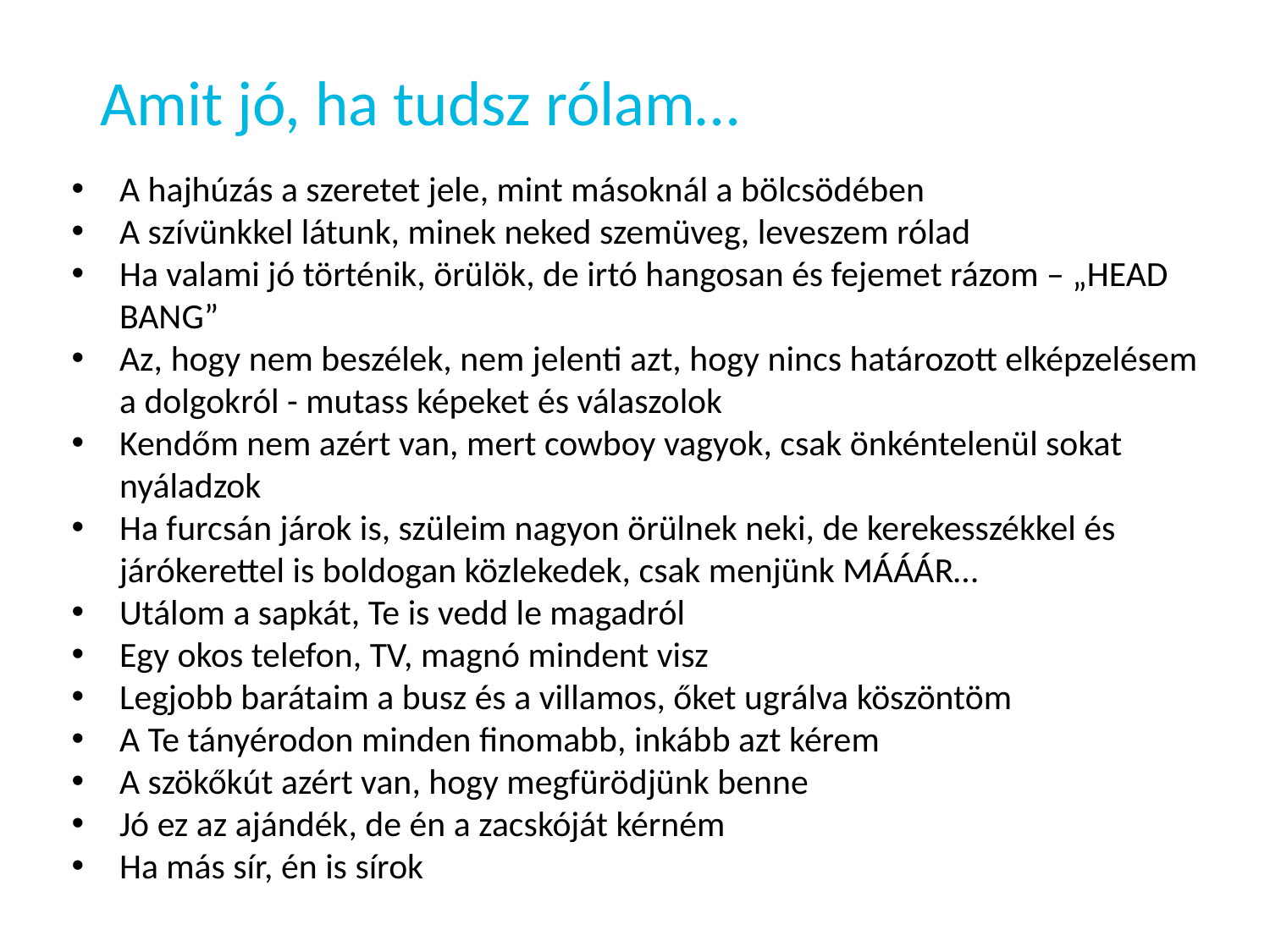

# Amit jó, ha tudsz rólam…
A hajhúzás a szeretet jele, mint másoknál a bölcsödében
A szívünkkel látunk, minek neked szemüveg, leveszem rólad
Ha valami jó történik, örülök, de irtó hangosan és fejemet rázom – „HEAD BANG”
Az, hogy nem beszélek, nem jelenti azt, hogy nincs határozott elképzelésem a dolgokról - mutass képeket és válaszolok
Kendőm nem azért van, mert cowboy vagyok, csak önkéntelenül sokat nyáladzok
Ha furcsán járok is, szüleim nagyon örülnek neki, de kerekesszékkel és járókerettel is boldogan közlekedek, csak menjünk MÁÁÁR…
Utálom a sapkát, Te is vedd le magadról
Egy okos telefon, TV, magnó mindent visz
Legjobb barátaim a busz és a villamos, őket ugrálva köszöntöm
A Te tányérodon minden finomabb, inkább azt kérem
A szökőkút azért van, hogy megfürödjünk benne
Jó ez az ajándék, de én a zacskóját kérném
Ha más sír, én is sírok